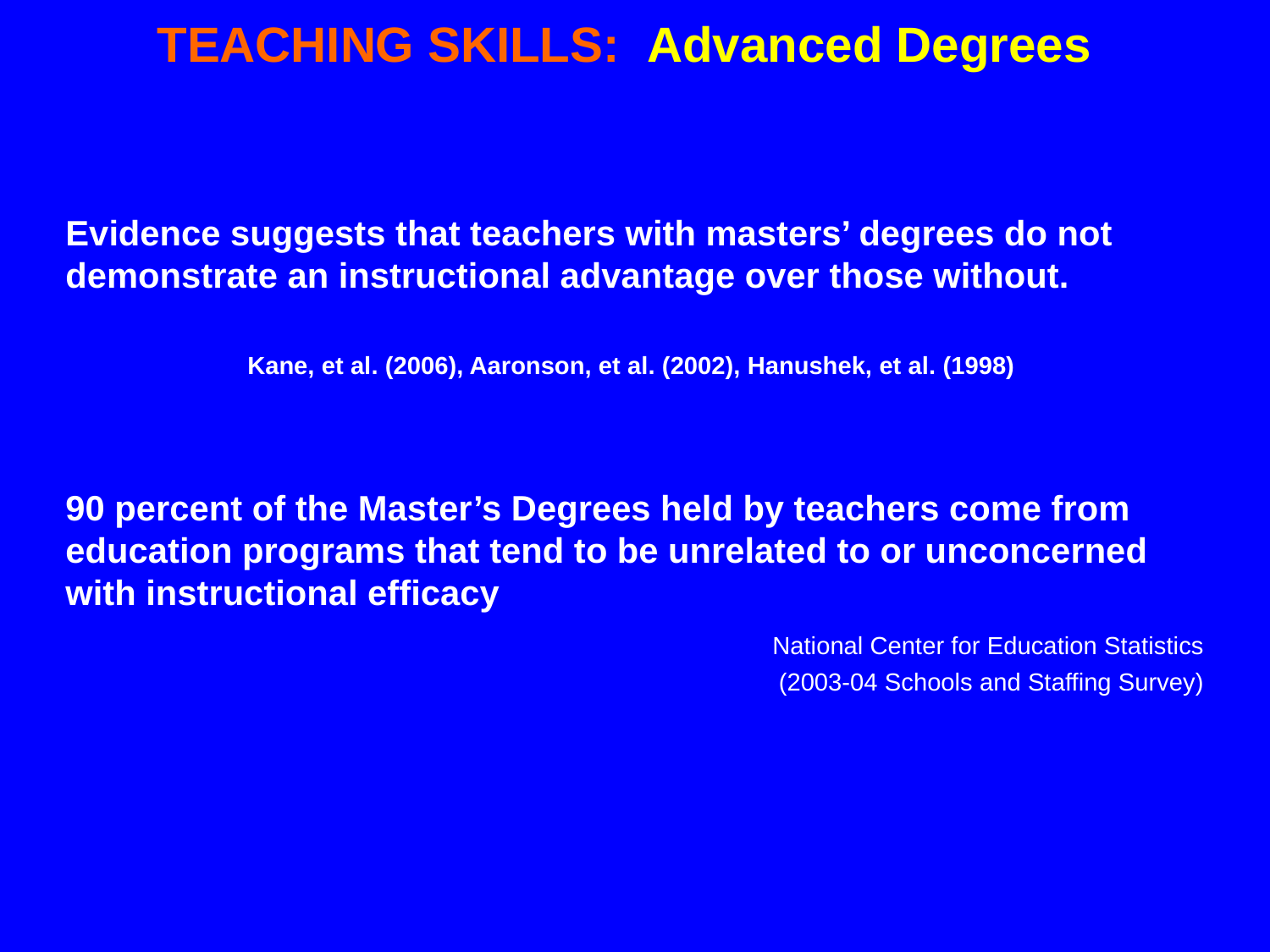

# TEACHING SKILLS:  Advanced Degrees

Evidence suggests that teachers with masters’ degrees do not demonstrate an instructional advantage over those without.

Kane, et al. (2006), Aaronson, et al. (2002), Hanushek, et al. (1998)

90 percent of the Master’s Degrees held by teachers come from education programs that tend to be unrelated to or unconcerned with instructional efficacy
			National Center for Education Statistics
 (2003-04 Schools and Staffing Survey)